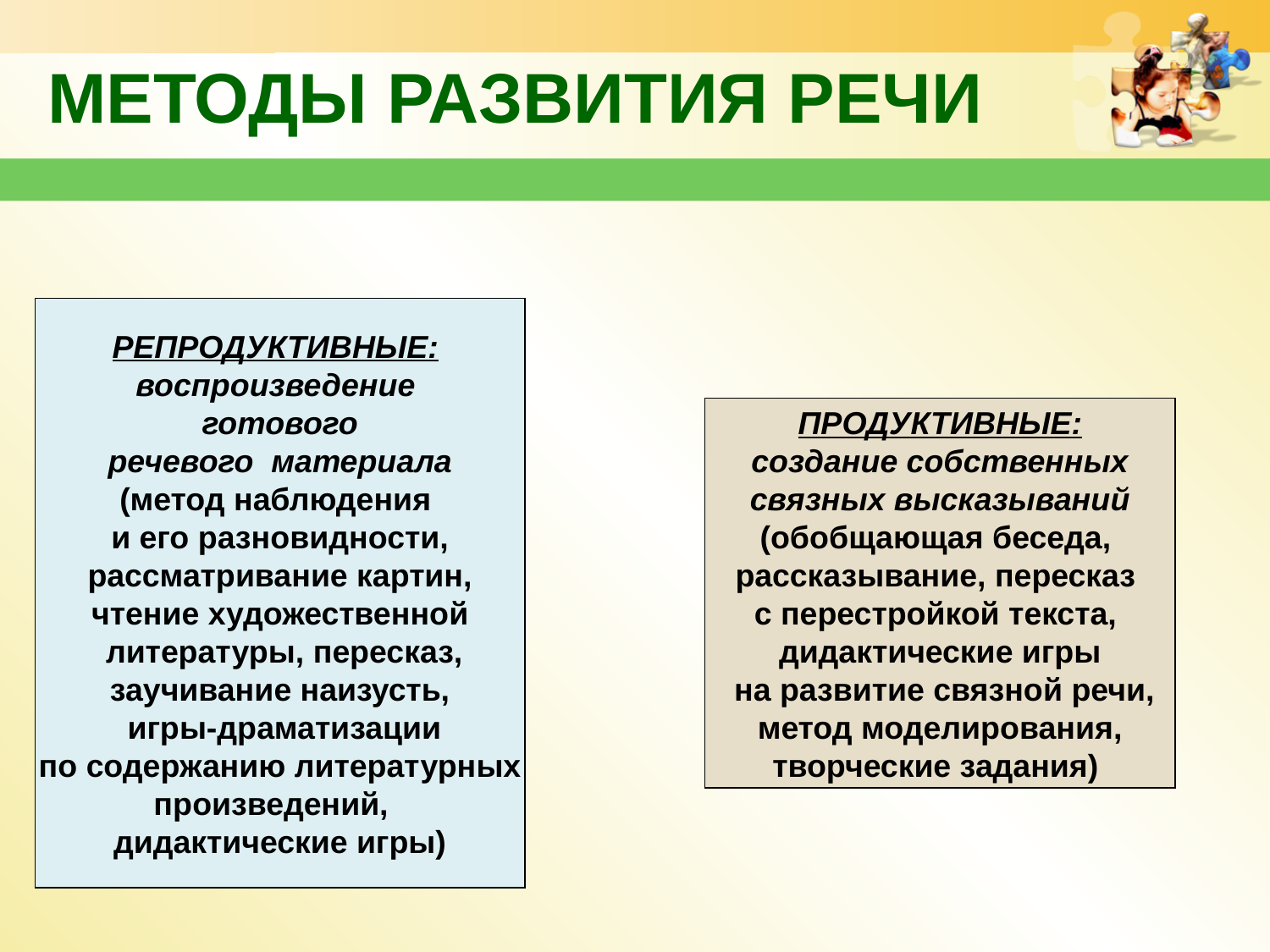

# МЕТОДЫ РАЗВИТИЯ РЕЧИ

РЕПРОДУКТИВНЫЕ:
воспроизведение
готового
речевого  материала
(метод наблюдения
и его разновидности,
 рассматривание картин,
чтение художественной
 литературы, пересказ,
заучивание наизусть,
 игры-драматизации
 по содержанию литературных
произведений,
дидактические игры)
ПРОДУКТИВНЫЕ:
создание собственных
связных высказываний
(обобщающая беседа,
рассказывание, пересказ
с перестройкой текста,
дидактические игры
 на развитие связной речи,
 метод моделирования,
творческие задания)